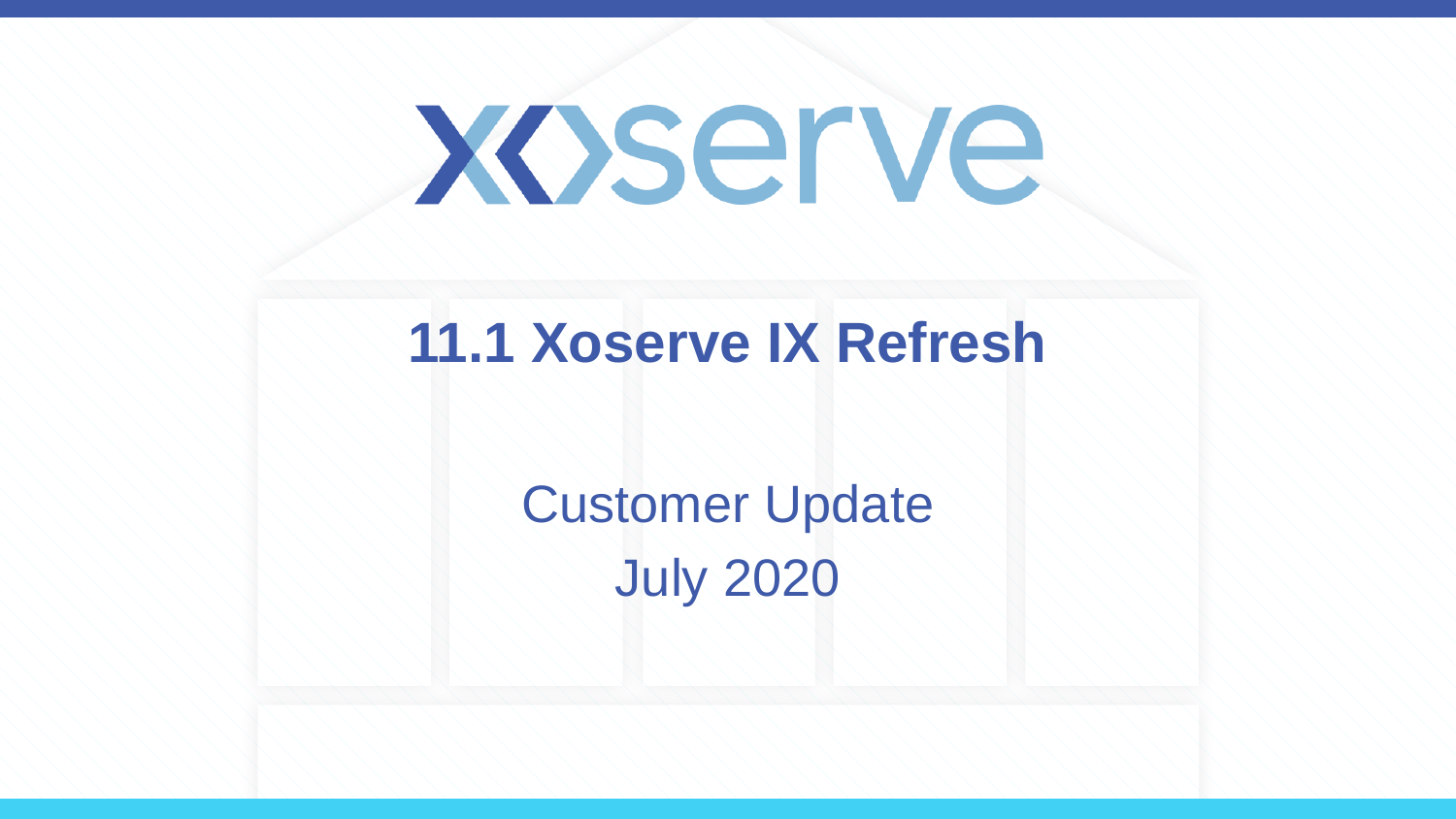

# 11.1 Xoserve IX Refresh
Customer Update
July 2020